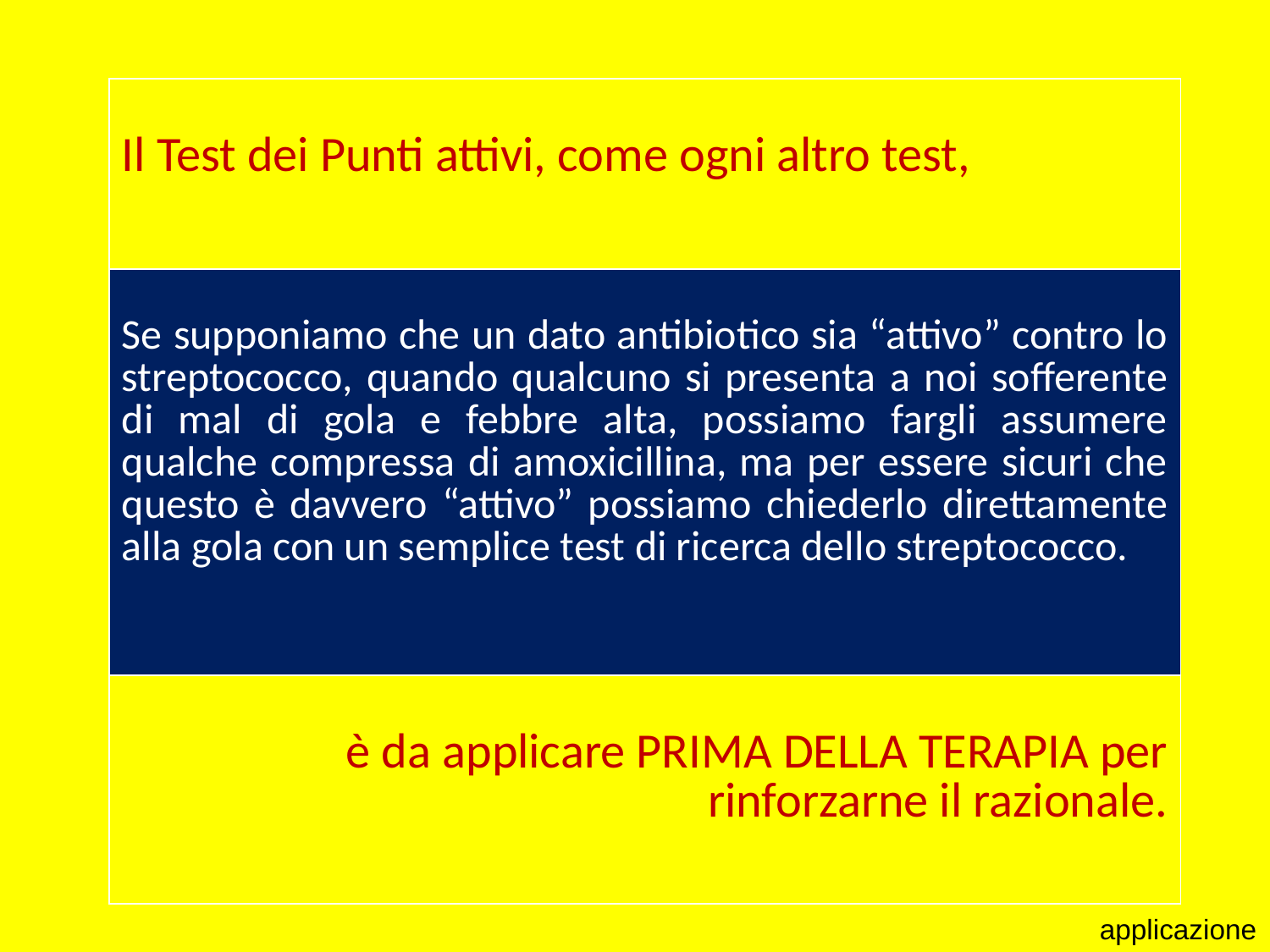

| Il Test dei Punti attivi, come ogni altro test, |
| --- |
| Se supponiamo che un dato antibiotico sia “attivo” contro lo streptococco, quando qualcuno si presenta a noi sofferente di mal di gola e febbre alta, possiamo fargli assumere qualche compressa di amoxicillina, ma per essere sicuri che questo è davvero “attivo” possiamo chiederlo direttamente alla gola con un semplice test di ricerca dello streptococco. |
| è da applicare PRIMA DELLA TERAPIA per rinforzarne il razionale. |
applicazione